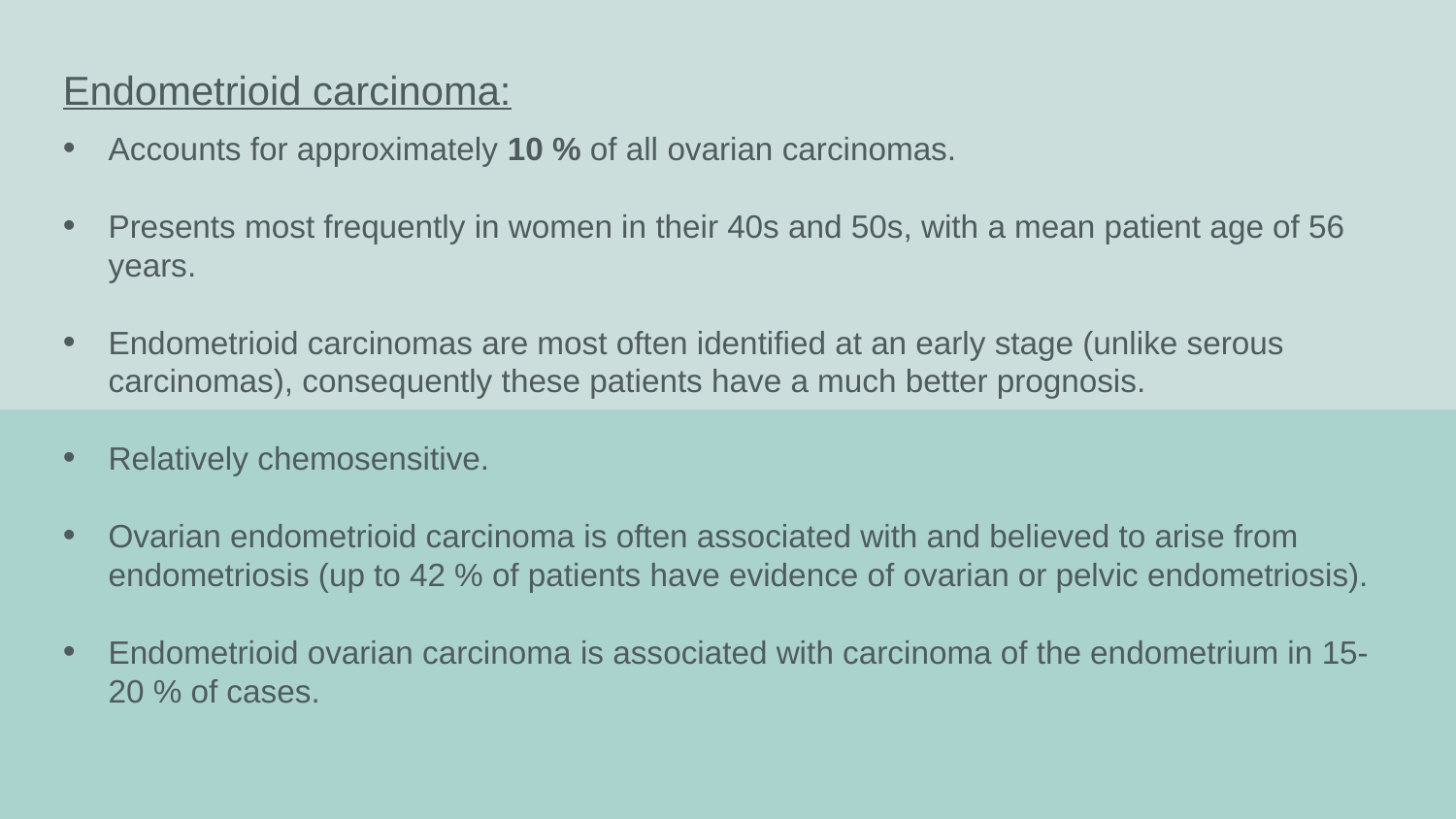

Endometrioid carcinoma:
Accounts for approximately 10 % of all ovarian carcinomas.

Presents most frequently in women in their 40s and 50s, with a mean patient age of 56 years.

Endometrioid carcinomas are most often identified at an early stage (unlike serous carcinomas), consequently these patients have a much better prognosis.

Relatively chemosensitive.

Ovarian endometrioid carcinoma is often associated with and believed to arise from endometriosis (up to 42 % of patients have evidence of ovarian or pelvic endometriosis).

Endometrioid ovarian carcinoma is associated with carcinoma of the endometrium in 15-20 % of cases.